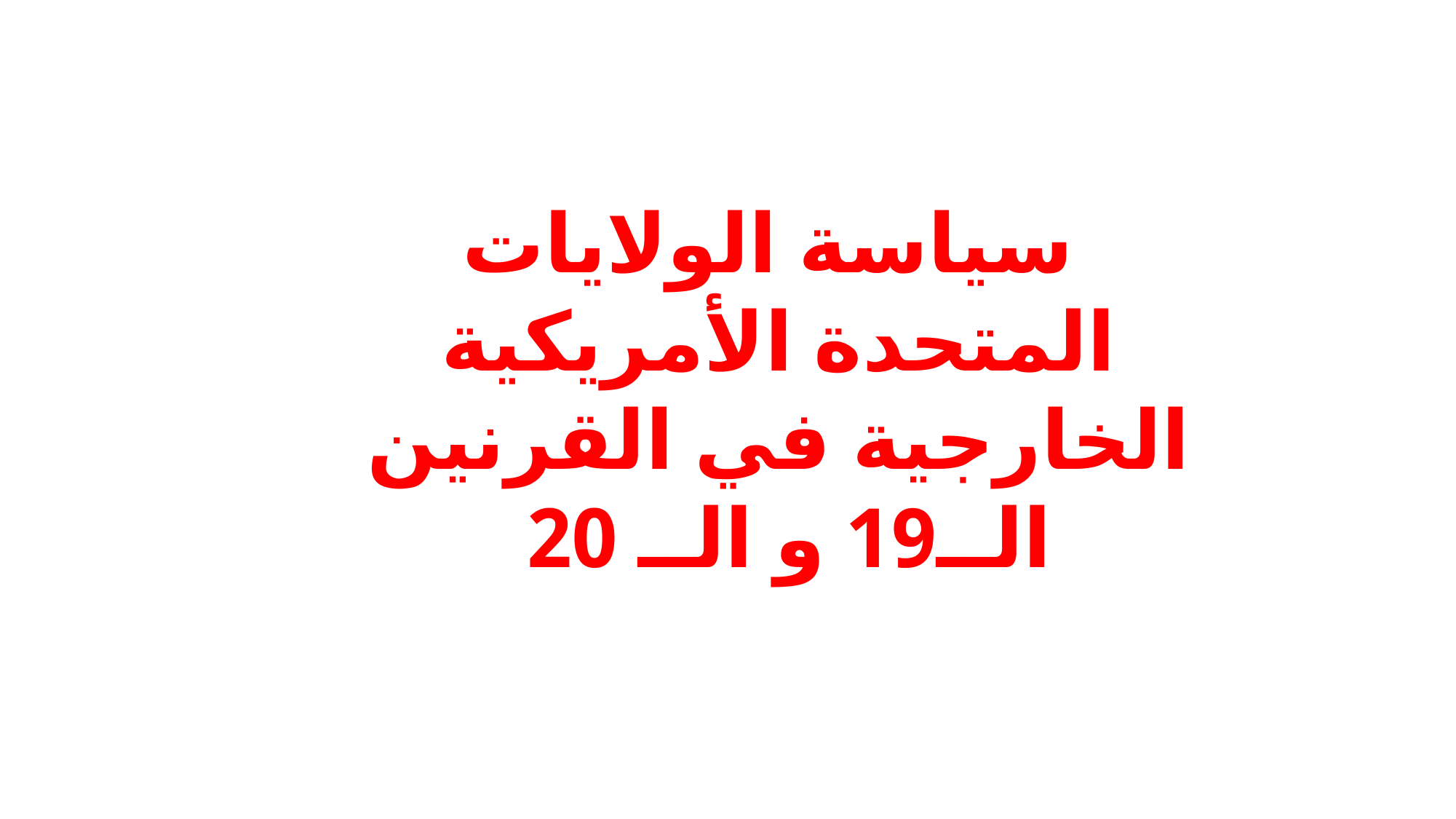

سياسة الولايات المتحدة الأمريكية الخارجية في القرنين الــ19 و الــ 20